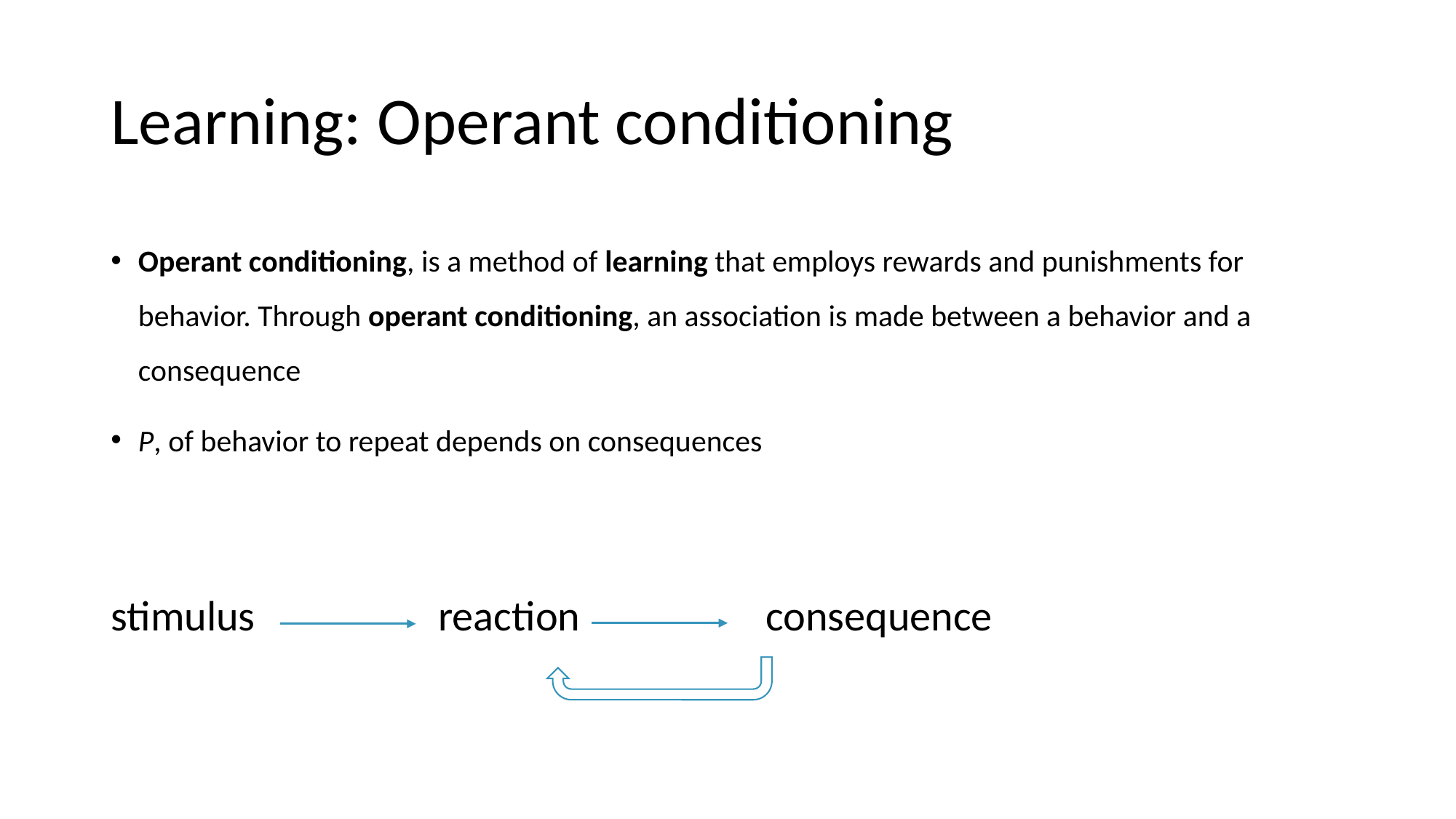

# Learning: Operant conditioning
Operant conditioning, is a method of learning that employs rewards and punishments for behavior. Through operant conditioning, an association is made between a behavior and a consequence
P, of behavior to repeat depends on consequences

stimulus 		reaction 		consequence